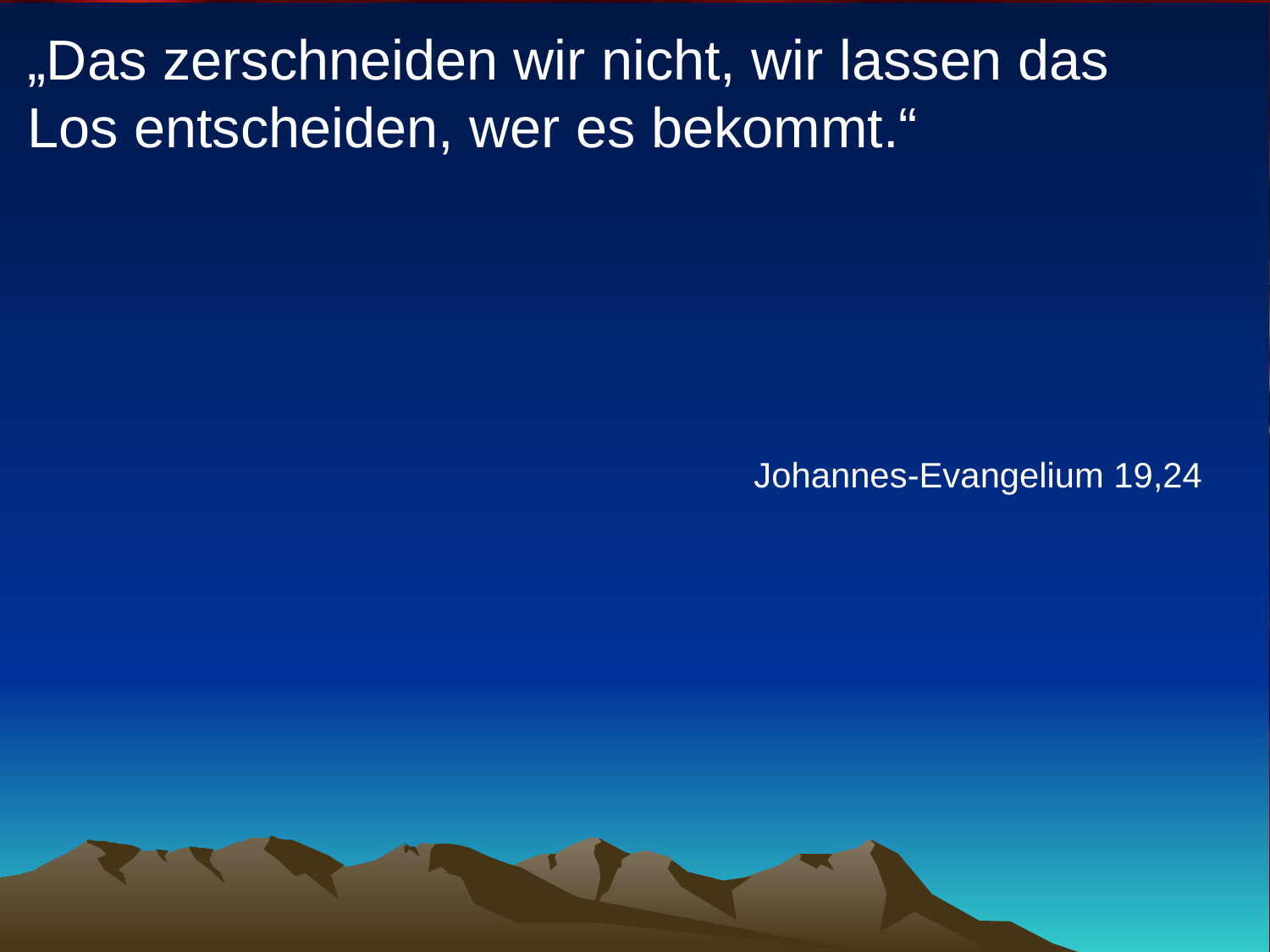

# „Das zerschneiden wir nicht, wir lassen das Los entscheiden, wer es bekommt.“
Johannes-Evangelium 19,24